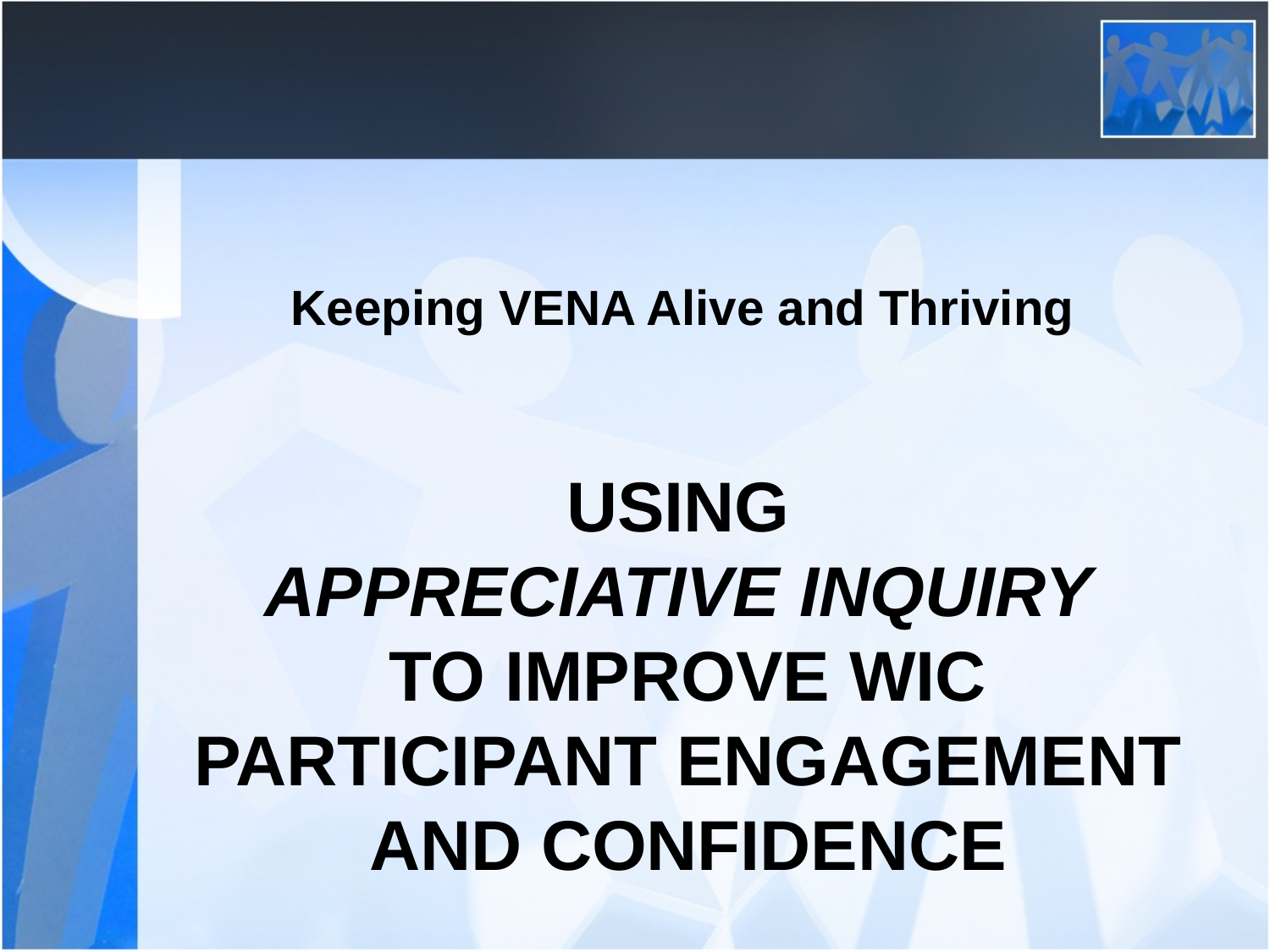

Keeping VENA Alive and Thriving

# Using Appreciative Inquiry to Improve WIC Participant Engagement and Confidence